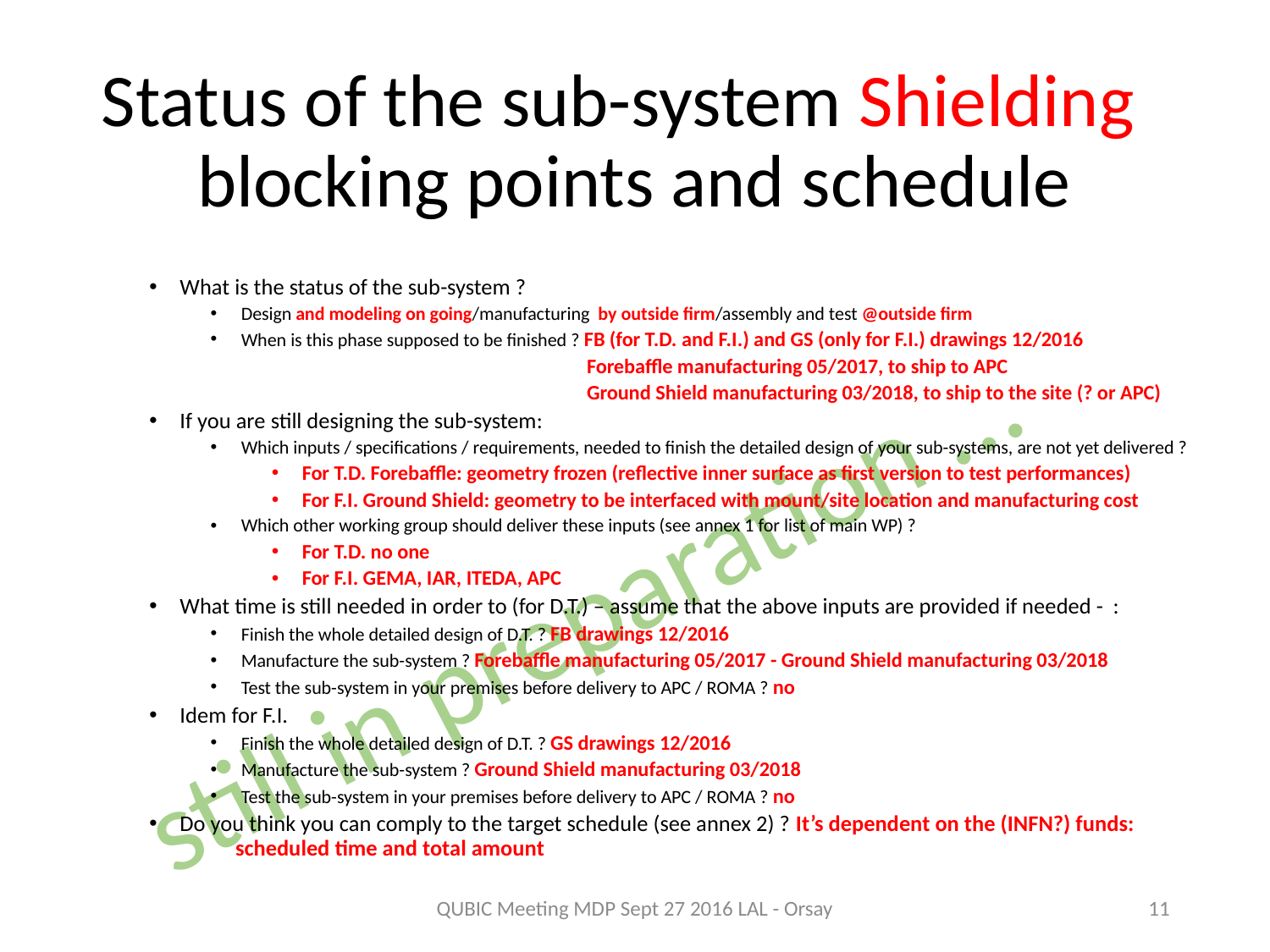

# Status of the sub-system Shielding blocking points and schedule

What is the status of the sub-system ?
Design and modeling on going/manufacturing  by outside firm/assembly and test @outside firm
When is this phase supposed to be finished ? FB (for T.D. and F.I.) and GS (only for F.I.) drawings 12/2016
  Forebaffle manufacturing 05/2017, to ship to APC
  Ground Shield manufacturing 03/2018, to ship to the site (? or APC)
If you are still designing the sub-system:
Which inputs / specifications / requirements, needed to finish the detailed design of your sub-systems, are not yet delivered ?
For T.D. Forebaffle: geometry frozen (reflective inner surface as first version to test performances)
For F.I. Ground Shield: geometry to be interfaced with mount/site location and manufacturing cost
Which other working group should deliver these inputs (see annex 1 for list of main WP) ?
For T.D. no one
For F.I. GEMA, IAR, ITEDA, APC
What time is still needed in order to (for D.T.) – assume that the above inputs are provided if needed -  :
Finish the whole detailed design of D.T. ? FB drawings 12/2016
Manufacture the sub-system ? Forebaffle manufacturing 05/2017 - Ground Shield manufacturing 03/2018
Test the sub-system in your premises before delivery to APC / ROMA ? no
Idem for F.I.
Finish the whole detailed design of D.T. ? GS drawings 12/2016
Manufacture the sub-system ? Ground Shield manufacturing 03/2018
Test the sub-system in your premises before delivery to APC / ROMA ? no
Do you think you can comply to the target schedule (see annex 2) ? It’s dependent on the (INFN?) funds: 					                  scheduled time and total amount

still in preparation …
QUBIC Meeting MDP Sept 27 2016 LAL - Orsay
11